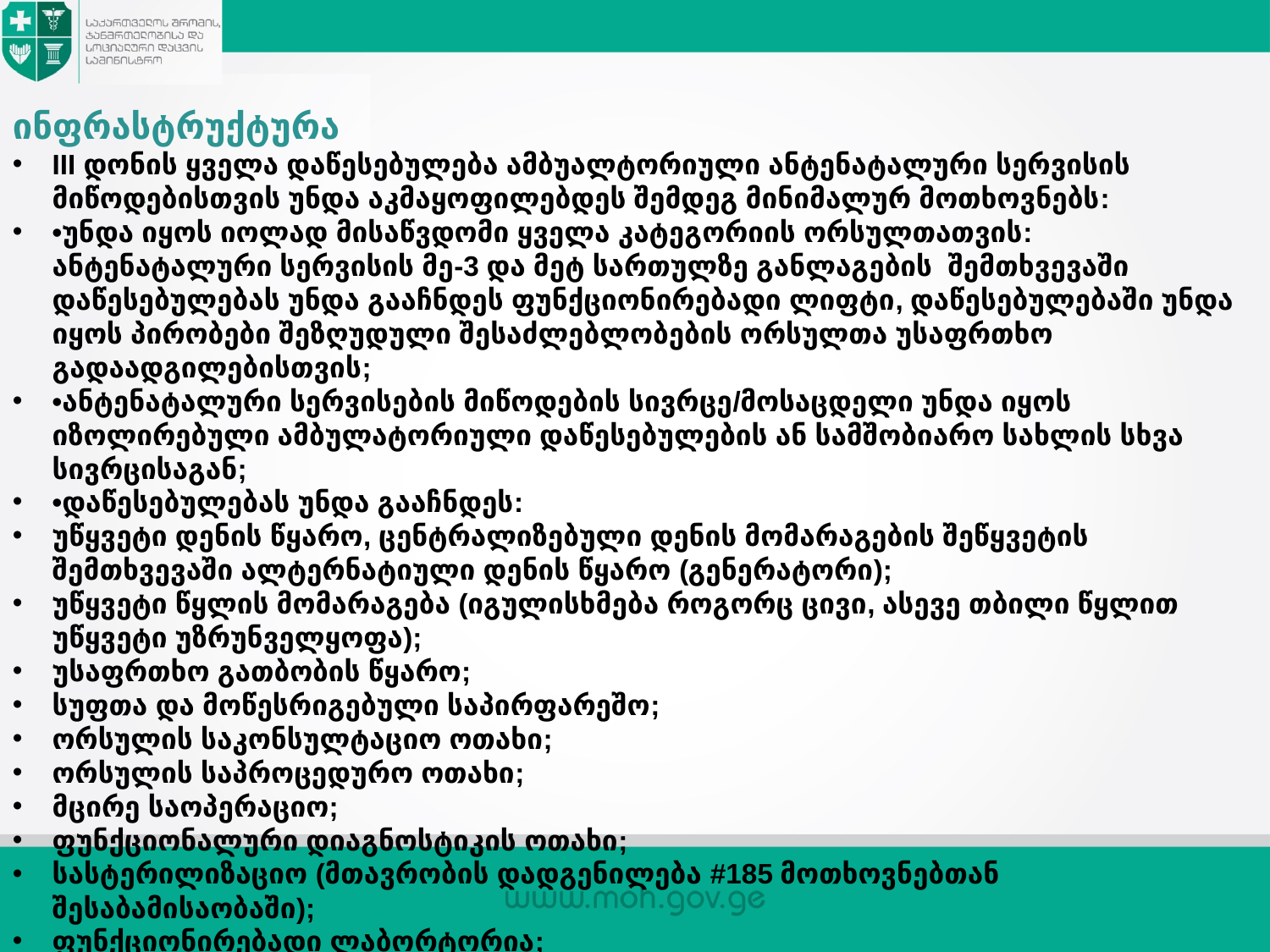

ინფრასტრუქტურა
III დონის ყველა დაწესებულება ამბუალტორიული ანტენატალური სერვისის მიწოდებისთვის უნდა აკმაყოფილებდეს შემდეგ მინიმალურ მოთხოვნებს:
•უნდა იყოს იოლად მისაწვდომი ყველა კატეგორიის ორსულთათვის: ანტენატალური სერვისის მე-3 და მეტ სართულზე განლაგების  შემთხვევაში დაწესებულებას უნდა გააჩნდეს ფუნქციონირებადი ლიფტი, დაწესებულებაში უნდა იყოს პირობები შეზღუდული შესაძლებლობების ორსულთა უსაფრთხო გადაადგილებისთვის;
•ანტენატალური სერვისების მიწოდების სივრცე/მოსაცდელი უნდა იყოს იზოლირებული ამბულატორიული დაწესებულების ან სამშობიარო სახლის სხვა სივრცისაგან;
•დაწესებულებას უნდა გააჩნდეს:
უწყვეტი დენის წყარო, ცენტრალიზებული დენის მომარაგების შეწყვეტის შემთხვევაში ალტერნატიული დენის წყარო (გენერატორი);
უწყვეტი წყლის მომარაგება (იგულისხმება როგორც ცივი, ასევე თბილი წყლით უწყვეტი უზრუნველყოფა);
უსაფრთხო გათბობის წყარო;
სუფთა და მოწესრიგებული საპირფარეშო;
ორსულის საკონსულტაციო ოთახი;
ორსულის საპროცედურო ოთახი;
მცირე საოპერაციო;
ფუნქციონალური დიაგნოსტიკის ოთახი;
სასტერილიზაციო (მთავრობის დადგენილება #185 მოთხოვნებთან შესაბამისაობაში);
ფუნქციონირებადი ლაბორტორია;
ორსულთა განათლების/მშობელთა სკოლის ოთახი (ძალაში შევიდეს 2020 წლის 1 იანვრიდან).